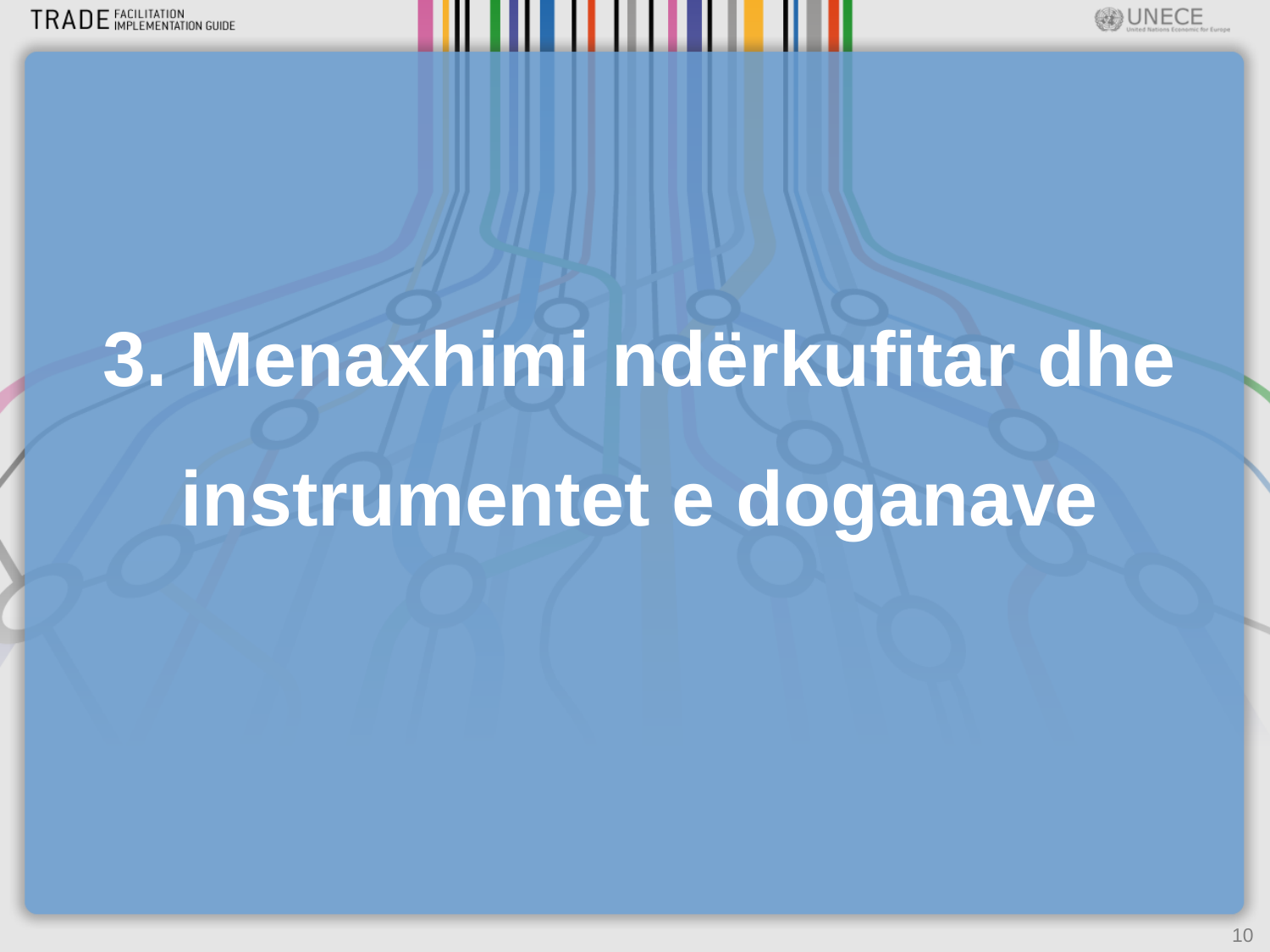

3. Menaxhimi ndërkufitar dhe instrumentet e doganave
10